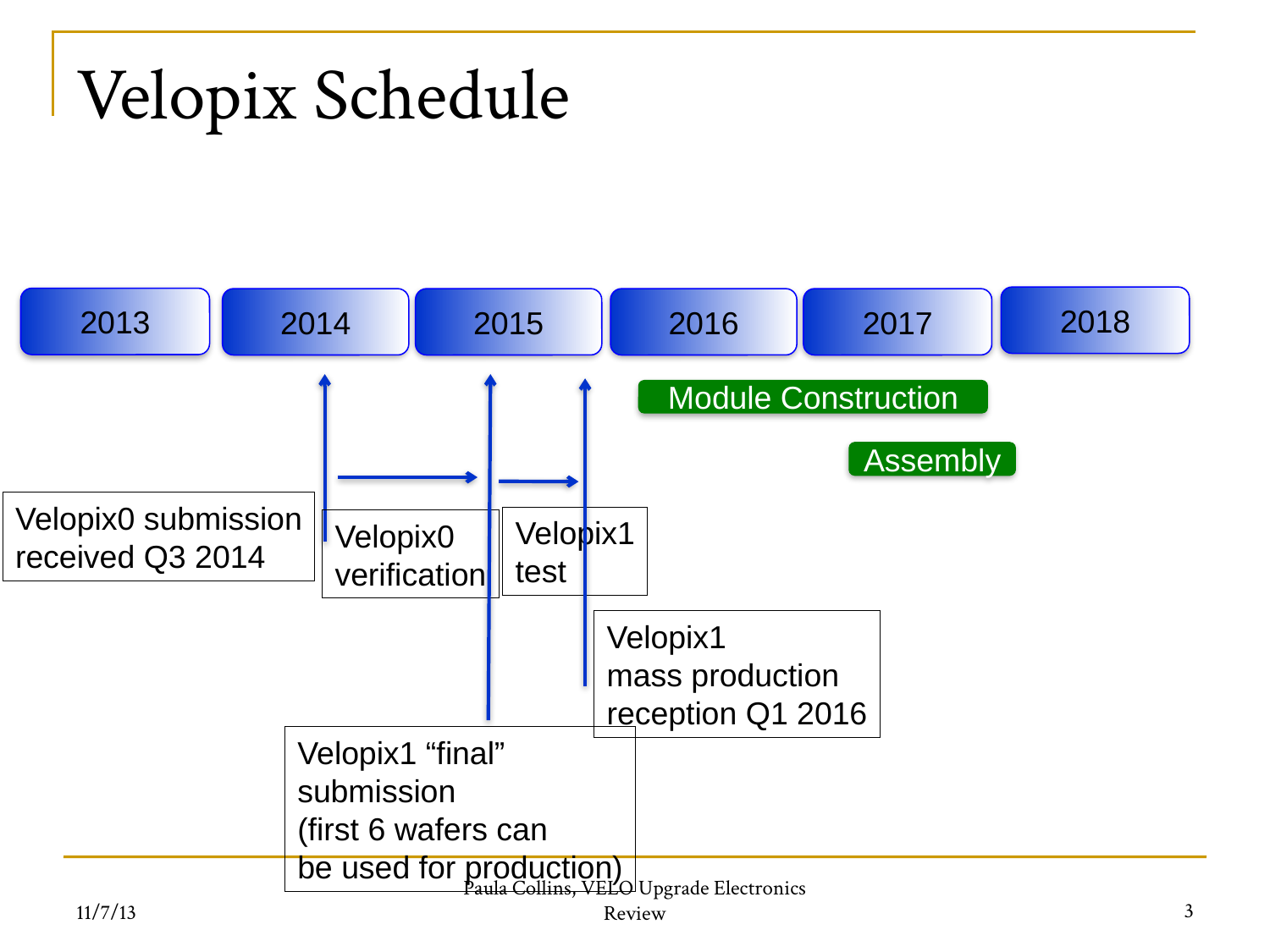

# Velopix Schedule
2018
2013
2015
2016
2017
2014
Module Construction
Assembly
Velopix0 submission
received Q3 2014
Velopix1
test
Velopix0
verification
Velopix1
mass production
reception Q1 2016
Velopix1 “final”
submission
(first 6 wafers can
be used for production)
11/7/13
3
Paula Collins, VELO Upgrade Electronics Review